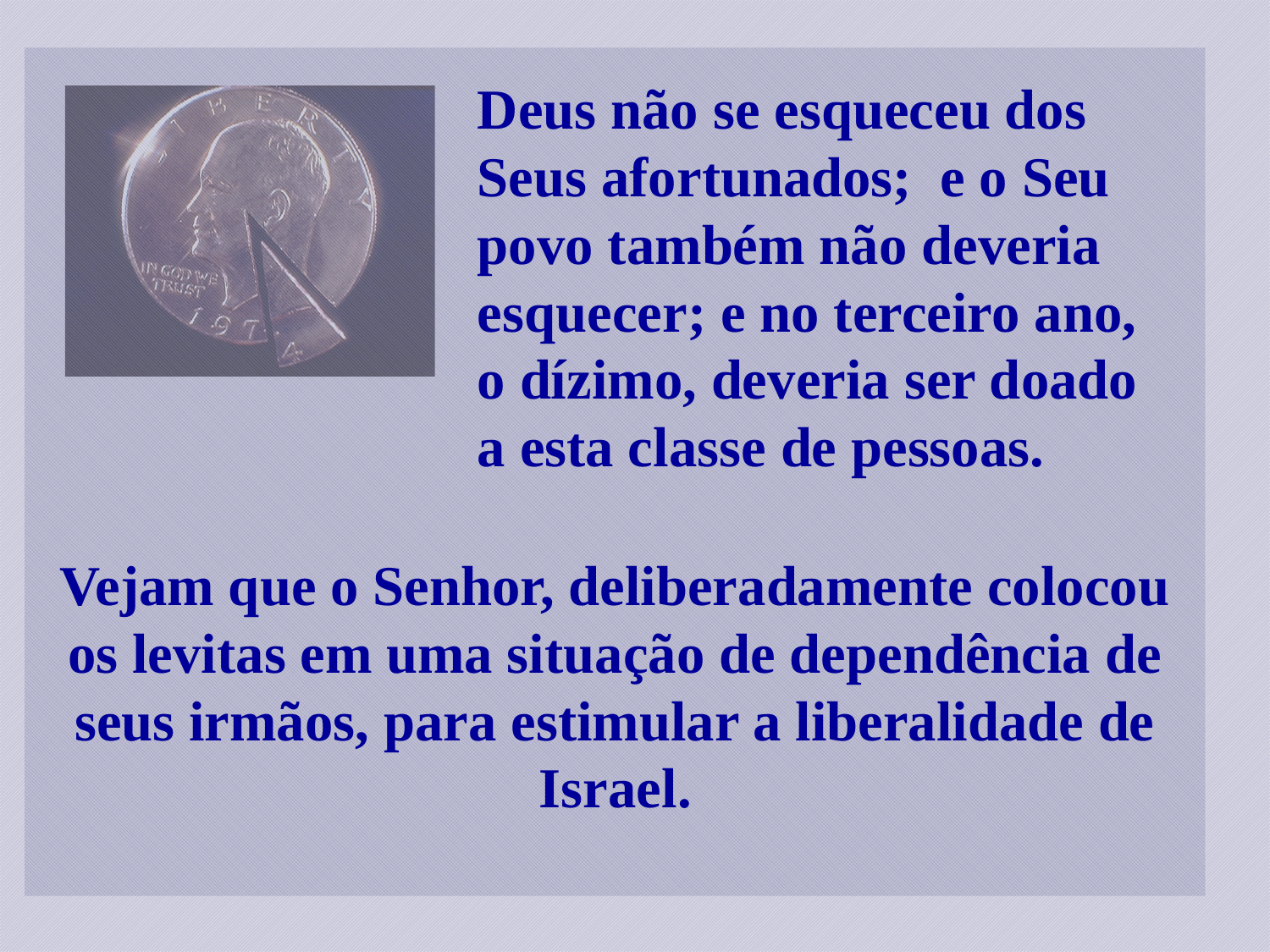

Deus não se esqueceu dos Seus afortunados;  e o Seu  povo também não deveria esquecer; e no terceiro ano, o dízimo, deveria ser doado a esta classe de pessoas.
Vejam que o Senhor, deliberadamente colocou os levitas em uma situação de dependência de seus irmãos, para estimular a liberalidade de Israel.